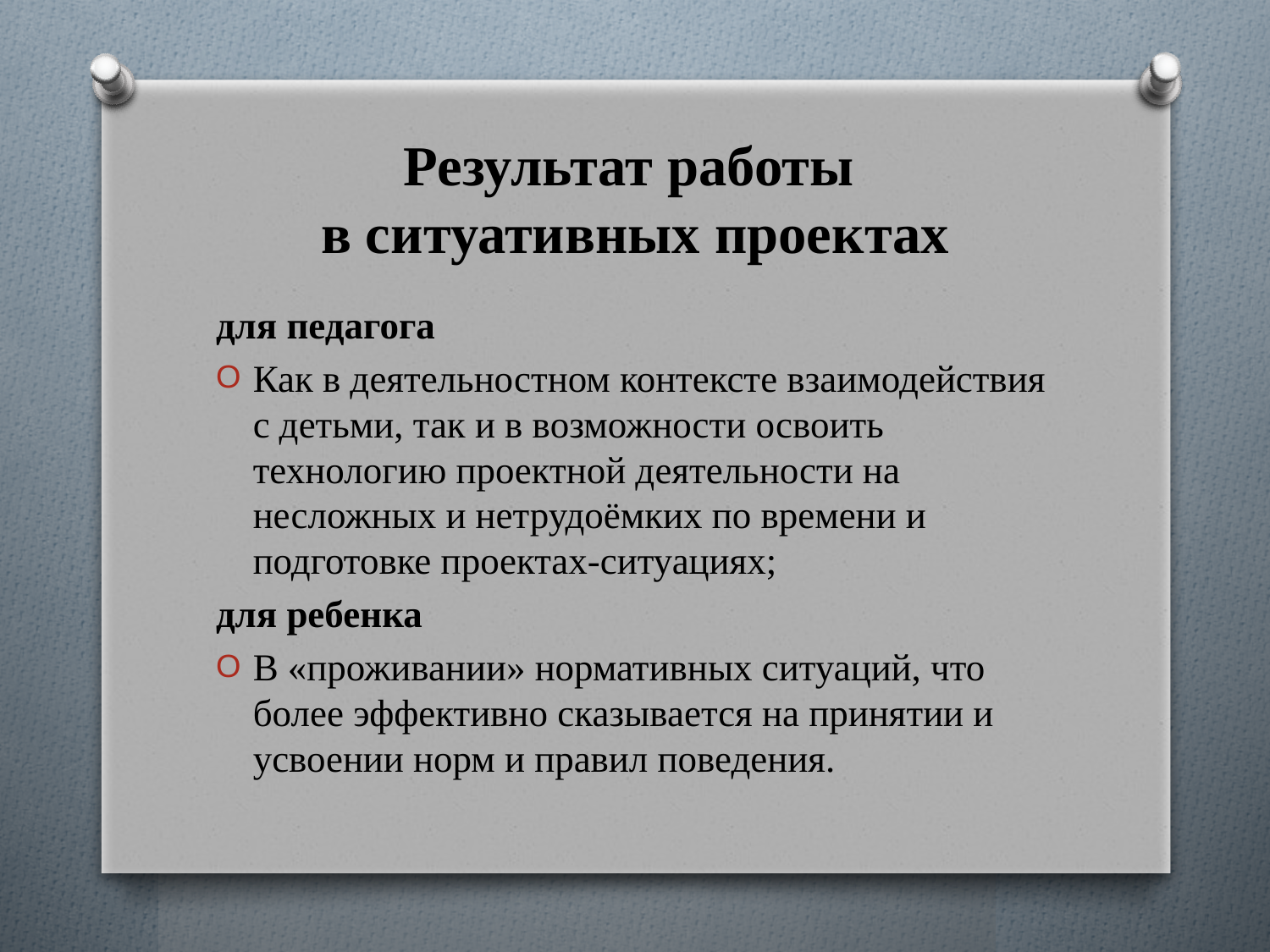

# Результат работы в ситуативных проектах
для педагога
Как в деятельностном контексте взаимодействия с детьми, так и в возможности освоить технологию проектной деятельности на несложных и нетрудоёмких по времени и подготовке проектах-ситуациях;
для ребенка
В «проживании» нормативных ситуаций, что более эффективно сказывается на принятии и усвоении норм и правил поведения.